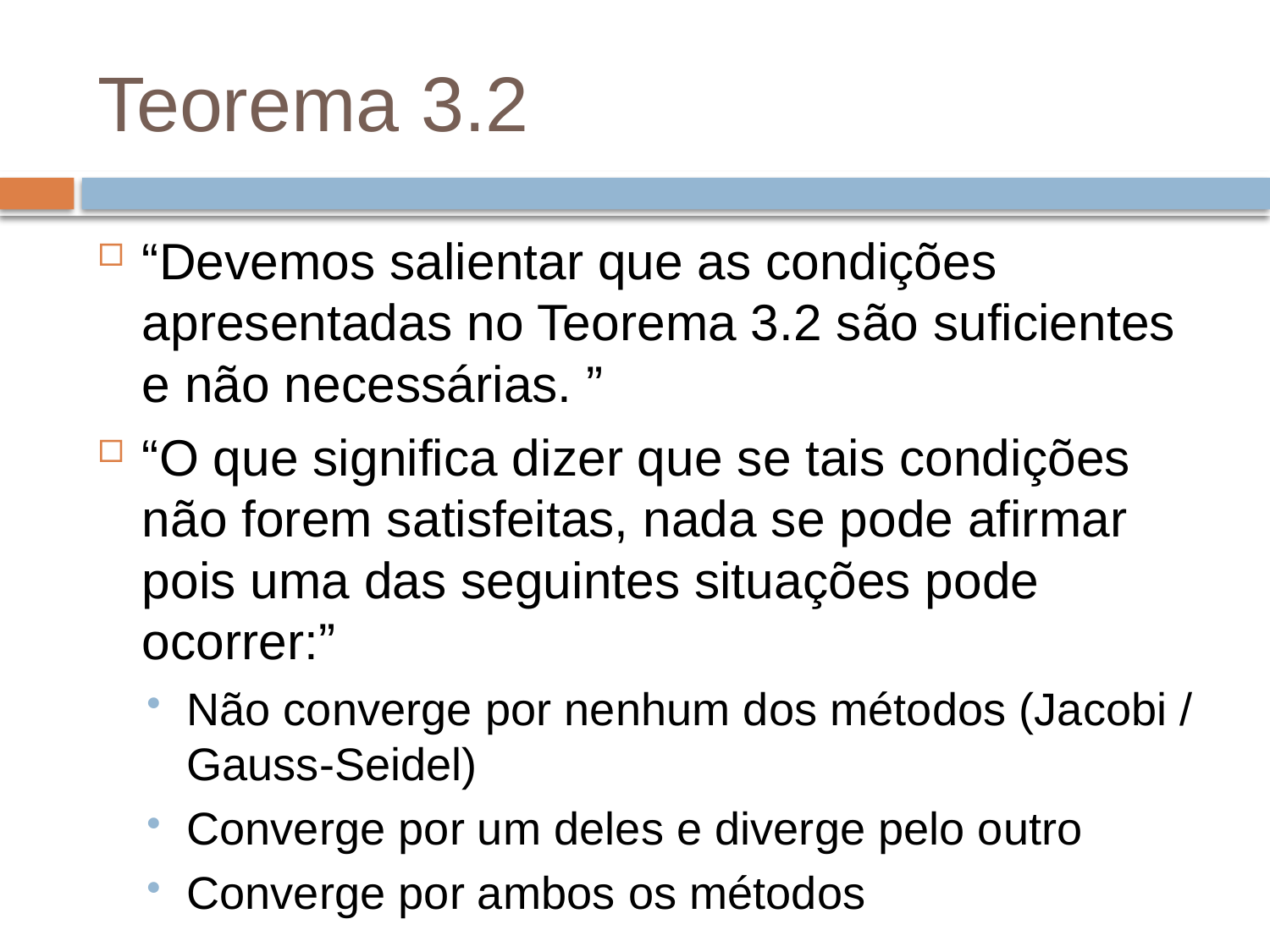

# Teorema 3.2
“Devemos salientar que as condições apresentadas no Teorema 3.2 são suficientes e não necessárias. ”
“O que significa dizer que se tais condições não forem satisfeitas, nada se pode afirmar pois uma das seguintes situações pode ocorrer:”
Não converge por nenhum dos métodos (Jacobi / Gauss-Seidel)
Converge por um deles e diverge pelo outro
Converge por ambos os métodos